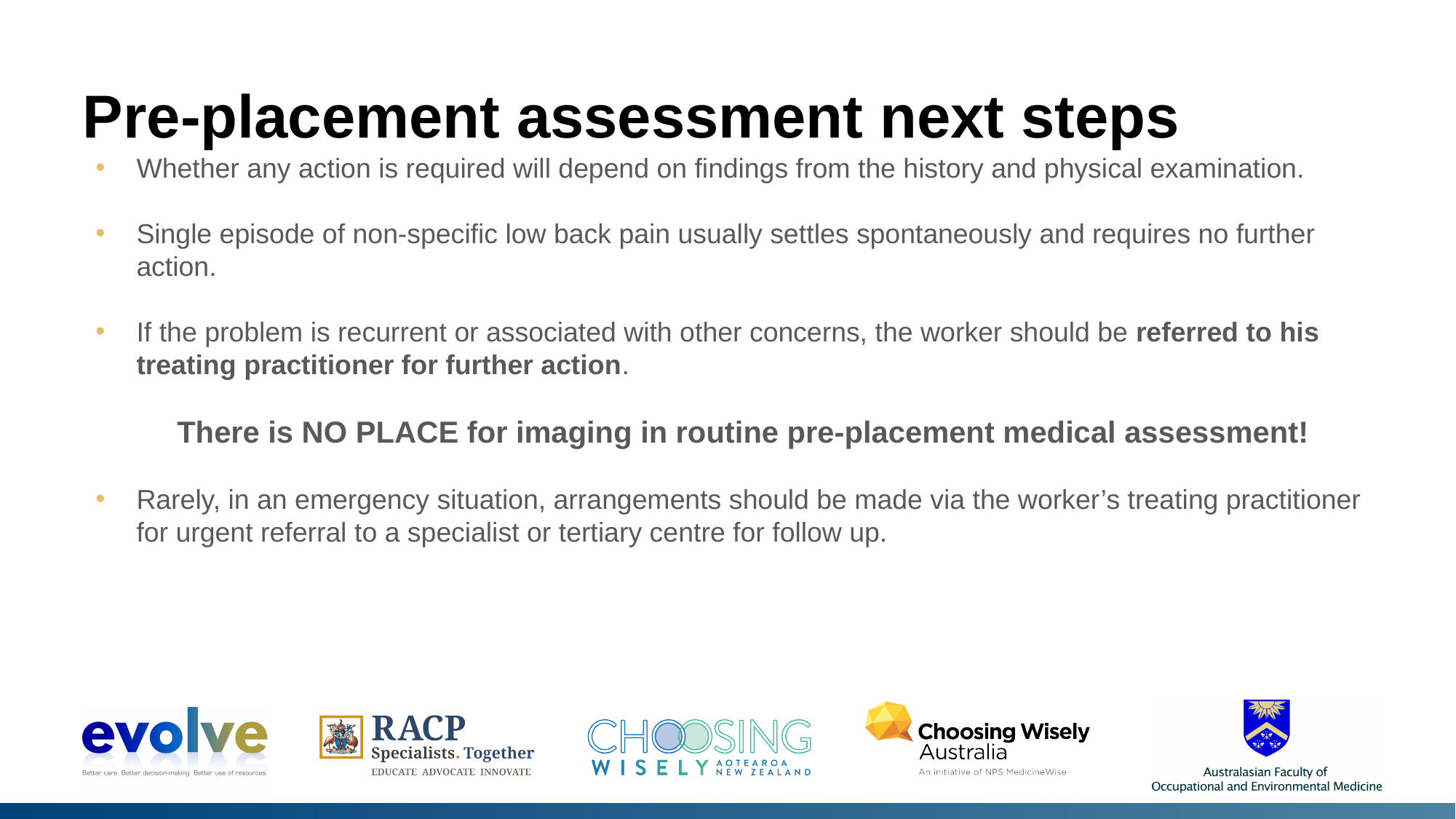

# Pre-placement assessment next steps
Whether any action is required will depend on findings from the history and physical examination.

Single episode of non-specific low back pain usually settles spontaneously and requires no further action.

If the problem is recurrent or associated with other concerns, the worker should be referred to his treating practitioner for further action.

There is NO PLACE for imaging in routine pre-placement medical assessment!

Rarely, in an emergency situation, arrangements should be made via the worker’s treating practitioner for urgent referral to a specialist or tertiary centre for follow up.